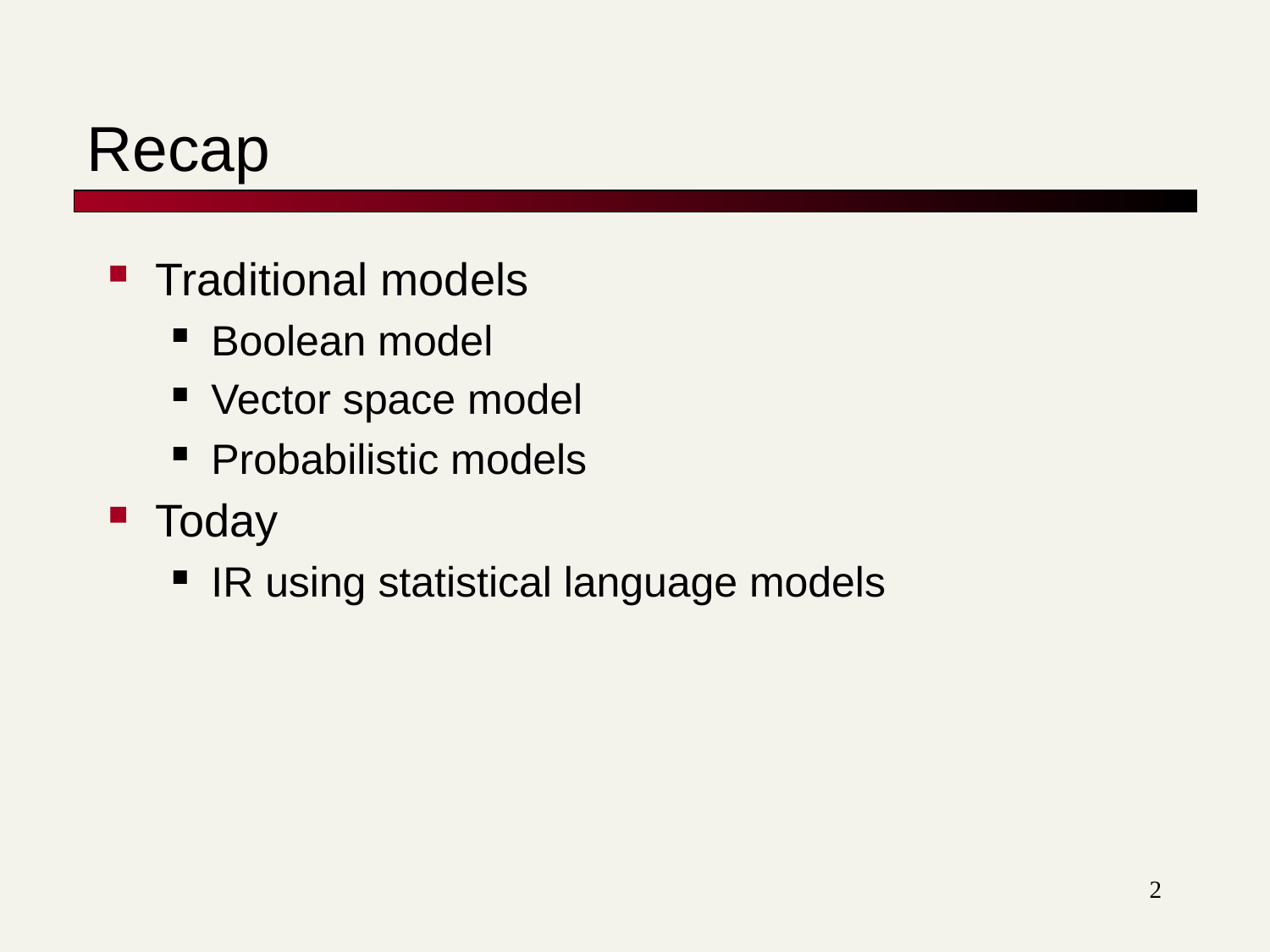

# Recap
Traditional models
Boolean model
Vector space model
Probabilistic models
Today
IR using statistical language models

2